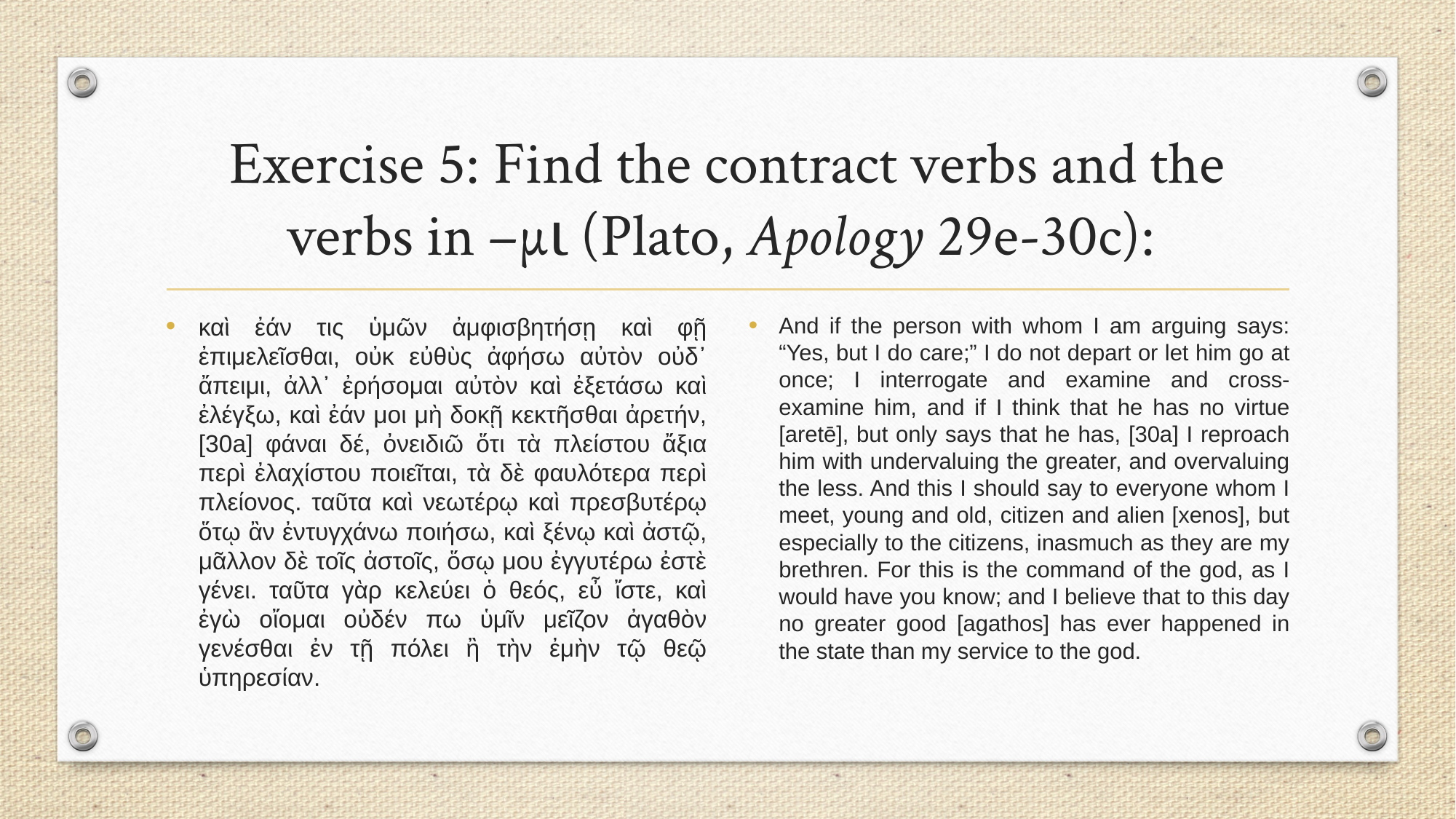

# Exercise 5: Find the contract verbs and the verbs in –μι (Plato, Apology 29e-30c):
καὶ ἐάν τις ὑμῶν ἀμφισβητήσῃ καὶ φῇ ἐπιμελεῖσθαι, οὐκ εὐθὺς ἀφήσω αὐτὸν οὐδ᾽ ἄπειμι, ἀλλ᾽ ἐρήσομαι αὐτὸν καὶ ἐξετάσω καὶ ἐλέγξω, καὶ ἐάν μοι μὴ δοκῇ κεκτῆσθαι ἀρετήν, [30a] φάναι δέ, ὀνειδιῶ ὅτι τὰ πλείστου ἄξια περὶ ἐλαχίστου ποιεῖται, τὰ δὲ φαυλότερα περὶ πλείονος. ταῦτα καὶ νεωτέρῳ καὶ πρεσβυτέρῳ ὅτῳ ἂν ἐντυγχάνω ποιήσω, καὶ ξένῳ καὶ ἀστῷ, μᾶλλον δὲ τοῖς ἀστοῖς, ὅσῳ μου ἐγγυτέρω ἐστὲ γένει. ταῦτα γὰρ κελεύει ὁ θεός, εὖ ἴστε, καὶ ἐγὼ οἴομαι οὐδέν πω ὑμῖν μεῖζον ἀγαθὸν γενέσθαι ἐν τῇ πόλει ἢ τὴν ἐμὴν τῷ θεῷ ὑπηρεσίαν.
And if the person with whom I am arguing says: “Yes, but I do care;” I do not depart or let him go at once; I interrogate and examine and cross-examine him, and if I think that he has no virtue [aretē], but only says that he has, [30a] I reproach him with undervaluing the greater, and overvaluing the less. And this I should say to everyone whom I meet, young and old, citizen and alien [xenos], but especially to the citizens, inasmuch as they are my brethren. For this is the command of the god, as I would have you know; and I believe that to this day no greater good [agathos] has ever happened in the state than my service to the god.